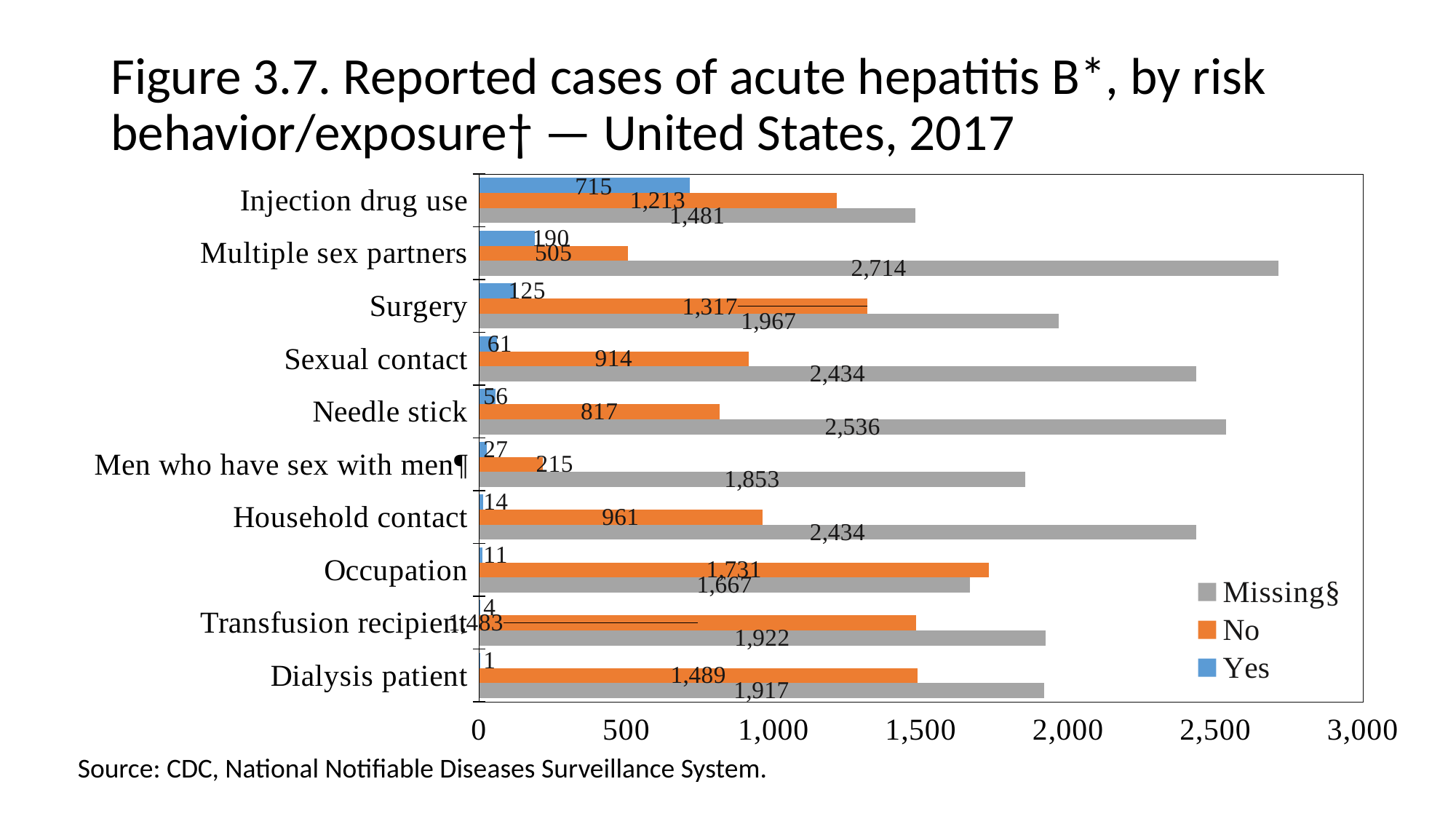

# Figure 3.7. Reported cases of acute hepatitis B*, by risk behavior/exposure† — United States, 2017

### Chart

| Category | Yes | No | Missing§ |
|---|---|---|---|
| Injection drug use | 715.0 | 1213.0 | 1481.0 |
| Multiple sex partners | 190.0 | 505.0 | 2714.0 |
| Surgery | 125.0 | 1317.0 | 1967.0 |
| Sexual contact | 61.0 | 914.0 | 2434.0 |
| Needle stick | 56.0 | 817.0 | 2536.0 |
| Men who have sex with men¶ | 27.0 | 215.0 | 1853.0 |
| Household contact | 14.0 | 961.0 | 2434.0 |
| Occupation | 11.0 | 1731.0 | 1667.0 |
| Transfusion recipient | 4.0 | 1483.0 | 1922.0 |
| Dialysis patient | 1.0 | 1489.0 | 1917.0 |
Source: CDC, National Notifiable Diseases Surveillance System.